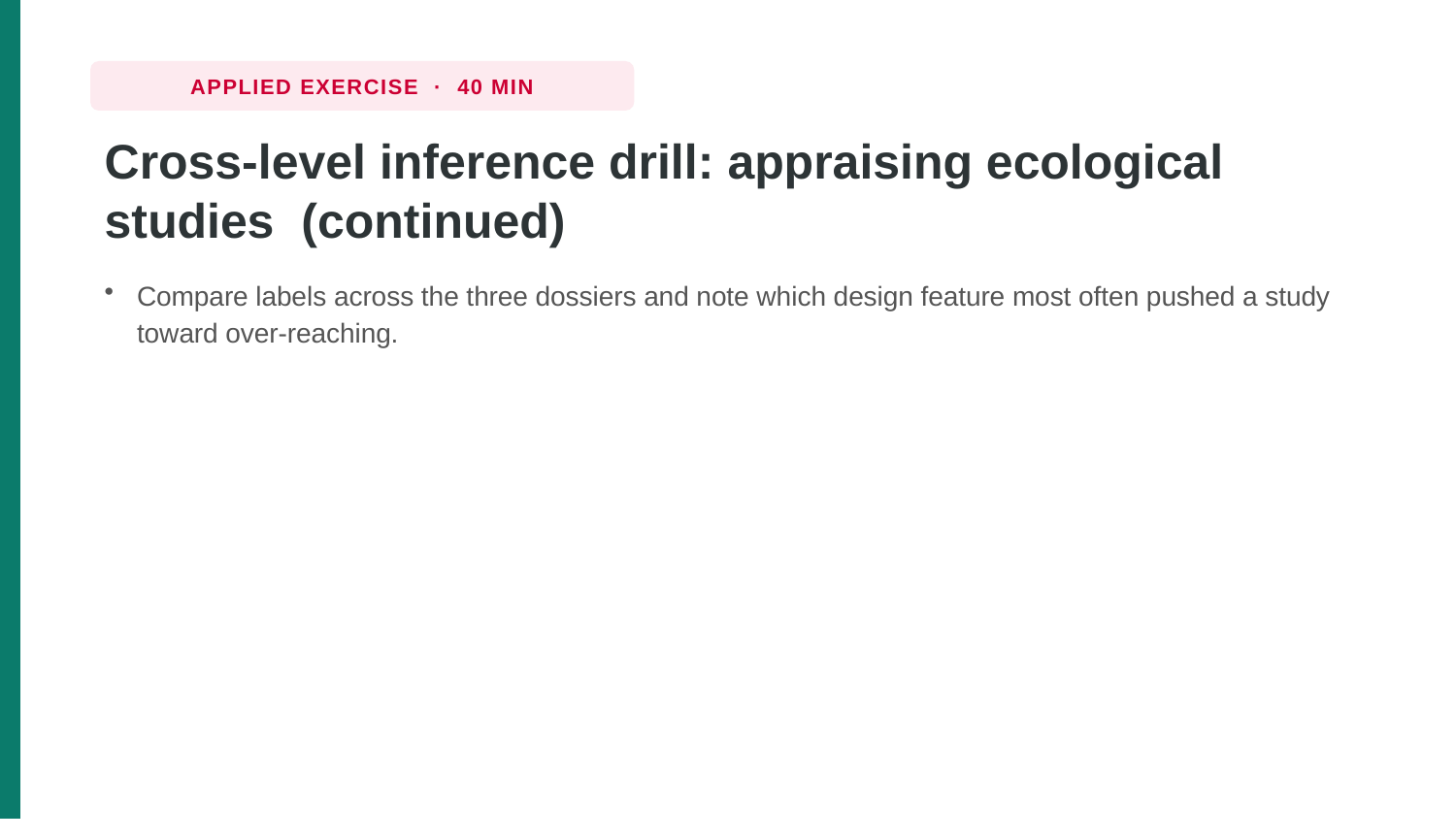

APPLIED EXERCISE  ·  40 MIN
Cross-level inference drill: appraising ecological studies  (continued)
Compare labels across the three dossiers and note which design feature most often pushed a study toward over-reaching.